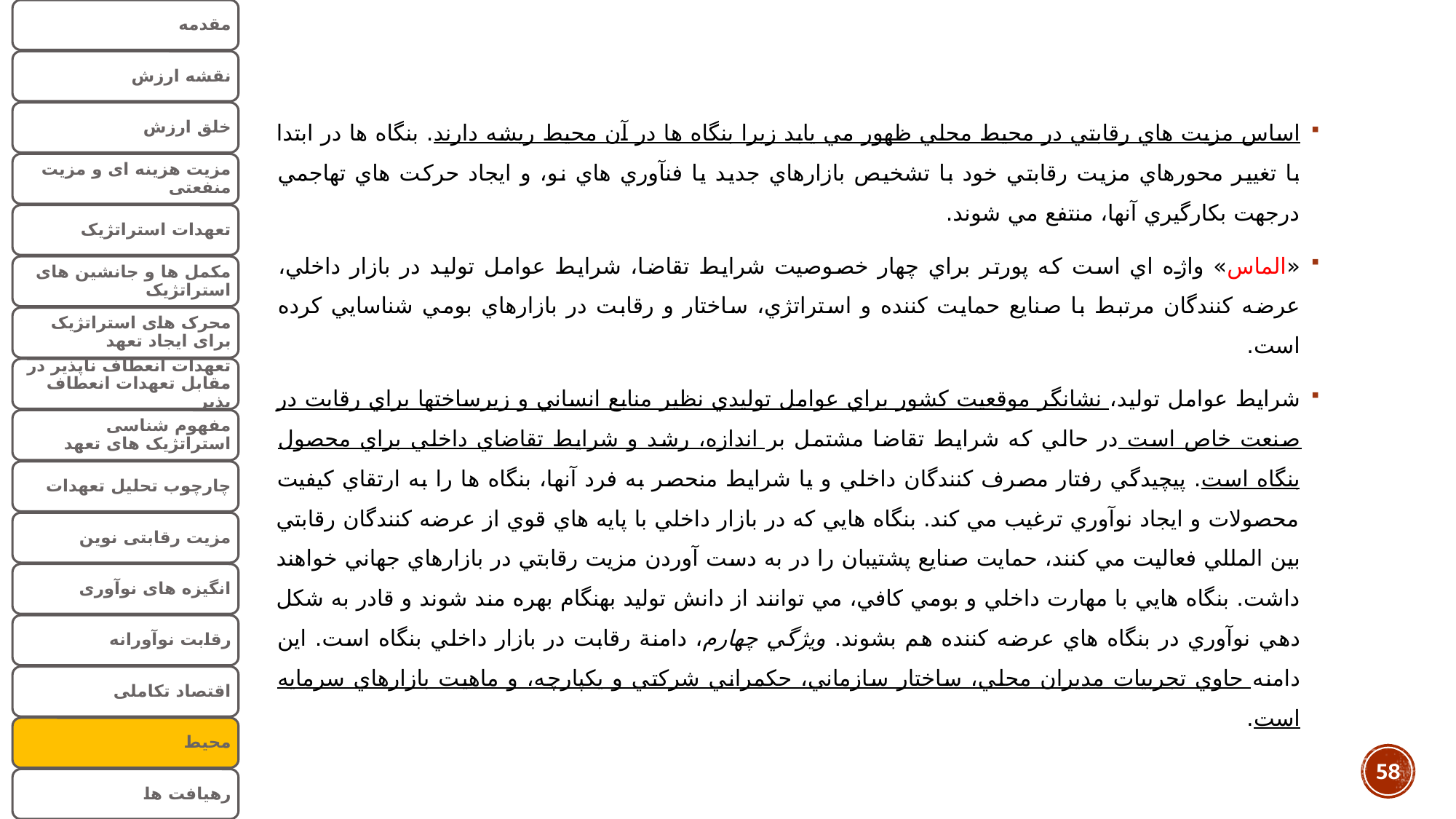

مقدمه
نقشه ارزش
خلق ارزش
مزیت هزینه ای و مزیت منفعتی
تعهدات استراتژیک
مکمل ها و جانشین های استراتژیک
محرک های استراتژیک برای ایجاد تعهد
تعهدات انعطاف ناپذیر در مقابل تعهدات انعطاف پذیر
مفهوم شناسی استراتژیک های تعهد
چارچوب تحلیل تعهدات
مزیت رقابتی نوین
انگیزه های نوآوری
رقابت نوآورانه
اقتصاد تکاملی
محیط
رهیافت ها
اساس مزيت هاي رقابتي در محيط محلي ظهور مي يابد زيرا بنگاه ها در آن محيط ريشه دارند. بنگاه ها در ابتدا با تغيير محورهاي مزيت رقابتي خود با تشخيص بازارهاي جديد يا فنآوري هاي نو، و ايجاد حركت هاي تهاجمي درجهت بكارگيري آنها، منتفع مي شوند.
«الماس» واژه اي است كه پورتر براي چهار خصوصيت شرايط تقاضا، شرايط عوامل توليد در بازار داخلي، عرضه كنندگان مرتبط با صنايع حمايت كننده و استراتژي، ساختار و رقابت در بازارهاي بومي شناسايي كرده است.
شرايط عوامل توليد، نشانگر موقعيت كشور براي عوامل توليدي نظير منابع انساني و زيرساختها براي رقابت در صنعت خاص است در حالي كه شرايط تقاضا مشتمل بر اندازه، رشد و شرايط تقاضاي داخلي براي محصول بنگاه است. پيچيدگي رفتار مصرف كنندگان داخلي و يا شرايط منحصر به فرد آنها، بنگاه ها را به ارتقاي كيفيت محصولات و ايجاد نوآوري ترغيب مي كند. بنگاه هايي كه در بازار داخلي با پايه هاي قوي از عرضه كنندگان رقابتي بين المللي فعاليت مي كنند، حمايت صنايع پشتيبان را در به دست آوردن مزيت رقابتي در بازارهاي جهاني خواهند داشت. بنگاه هايي با مهارت داخلي و بومي كافي، مي توانند از دانش توليد بهنگام بهره مند شوند و قادر به شكل دهي نوآوري در بنگاه هاي عرضه كننده هم بشوند. ويژگي چهارم، دامنة رقابت در بازار داخلي بنگاه است. اين دامنه حاوي تجربيات مديران محلي، ساختار سازماني، حكمراني شركتي و يكپارچه، و ماهيت بازارهاي سرمايه است.
58